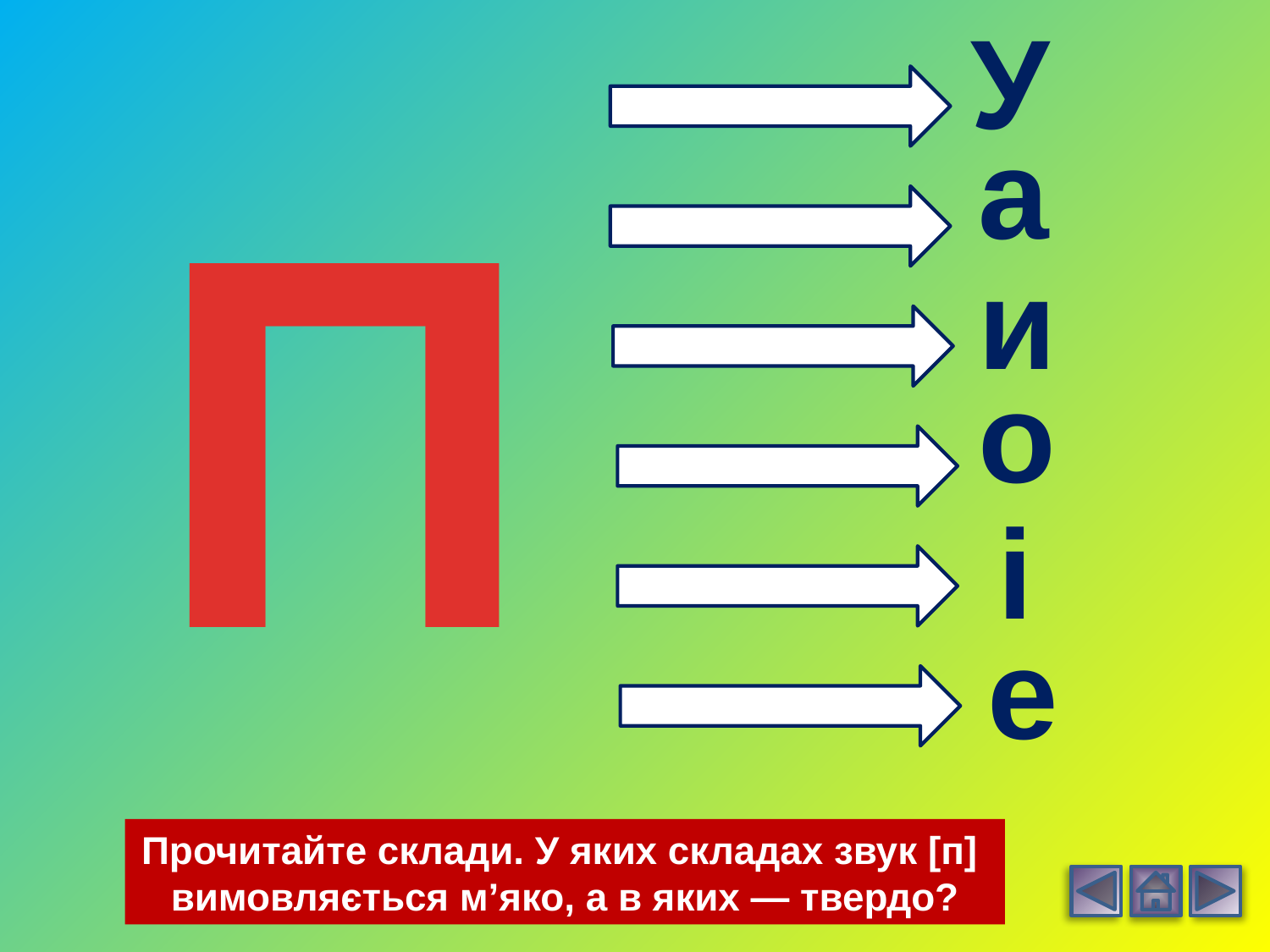

у

П
а

и

о

і

е

Прочитайте склади. У яких складах звук [п]  вимовляється м’яко, а в яких — твердо?